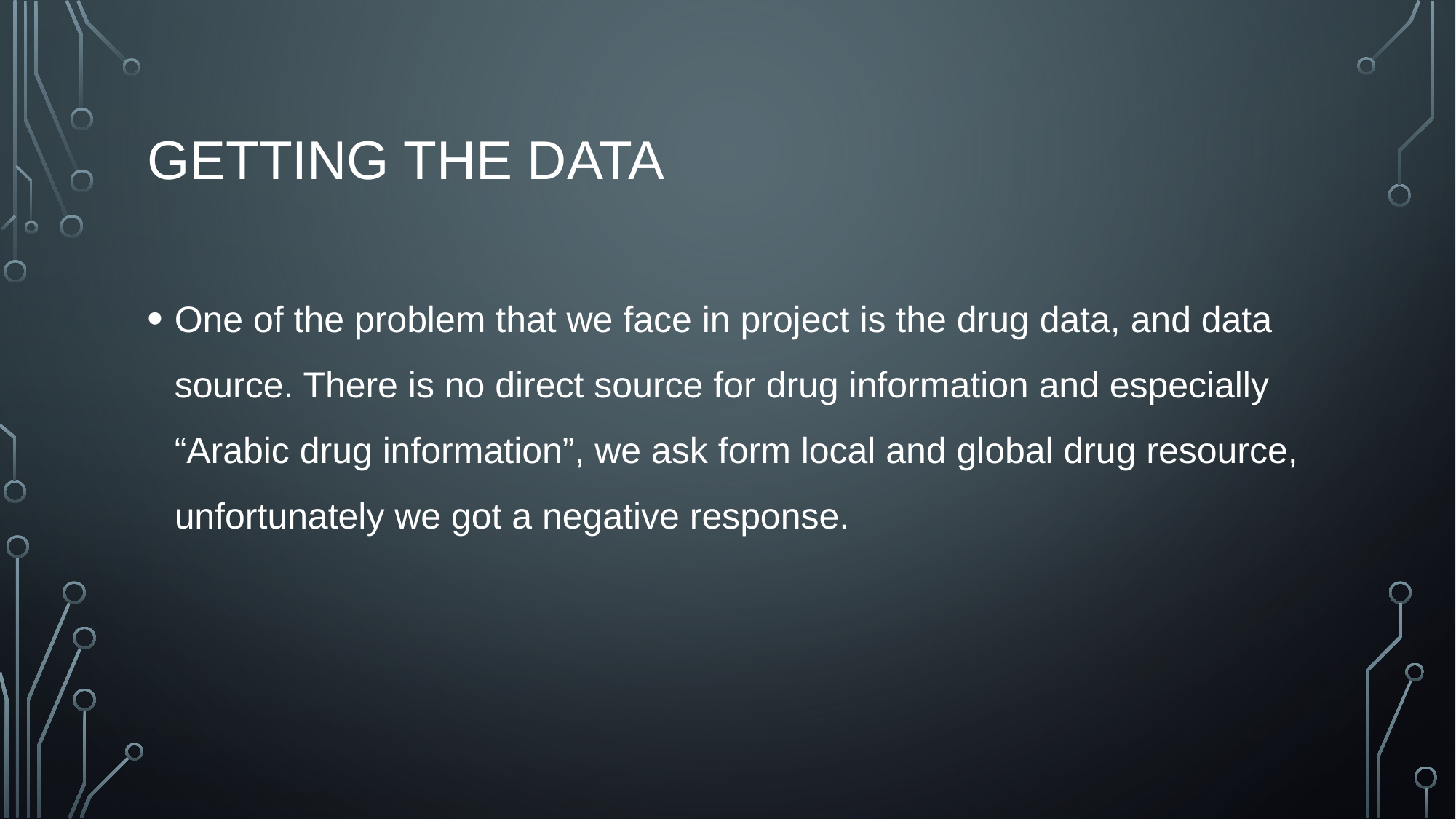

# Getting the data
One of the problem that we face in project is the drug data, and data source. There is no direct source for drug information and especially “Arabic drug information”, we ask form local and global drug resource, unfortunately we got a negative response.